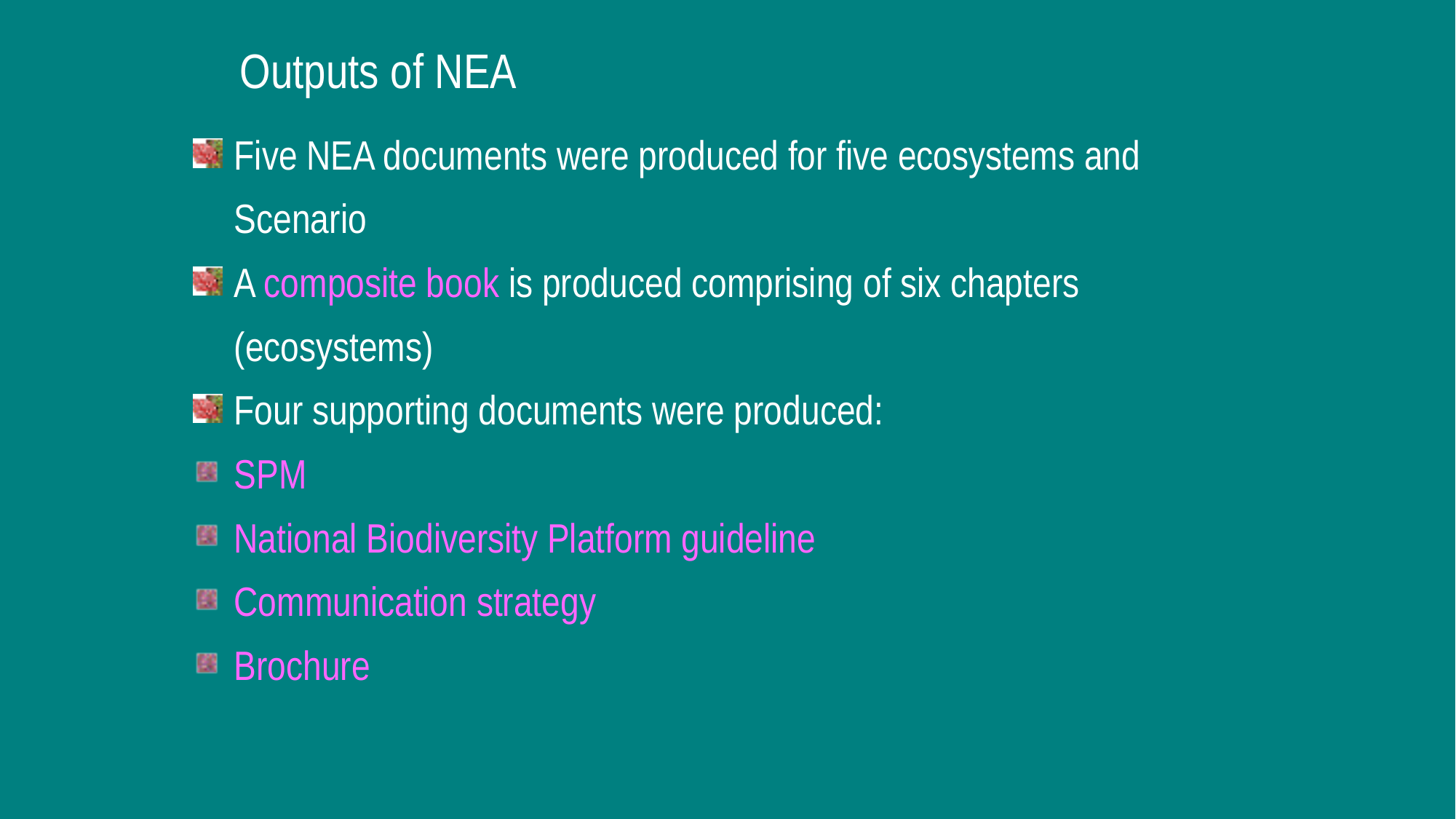

# Outputs of NEA
Five NEA documents were produced for five ecosystems and Scenario
A composite book is produced comprising of six chapters (ecosystems)
Four supporting documents were produced:
SPM
National Biodiversity Platform guideline
Communication strategy
Brochure